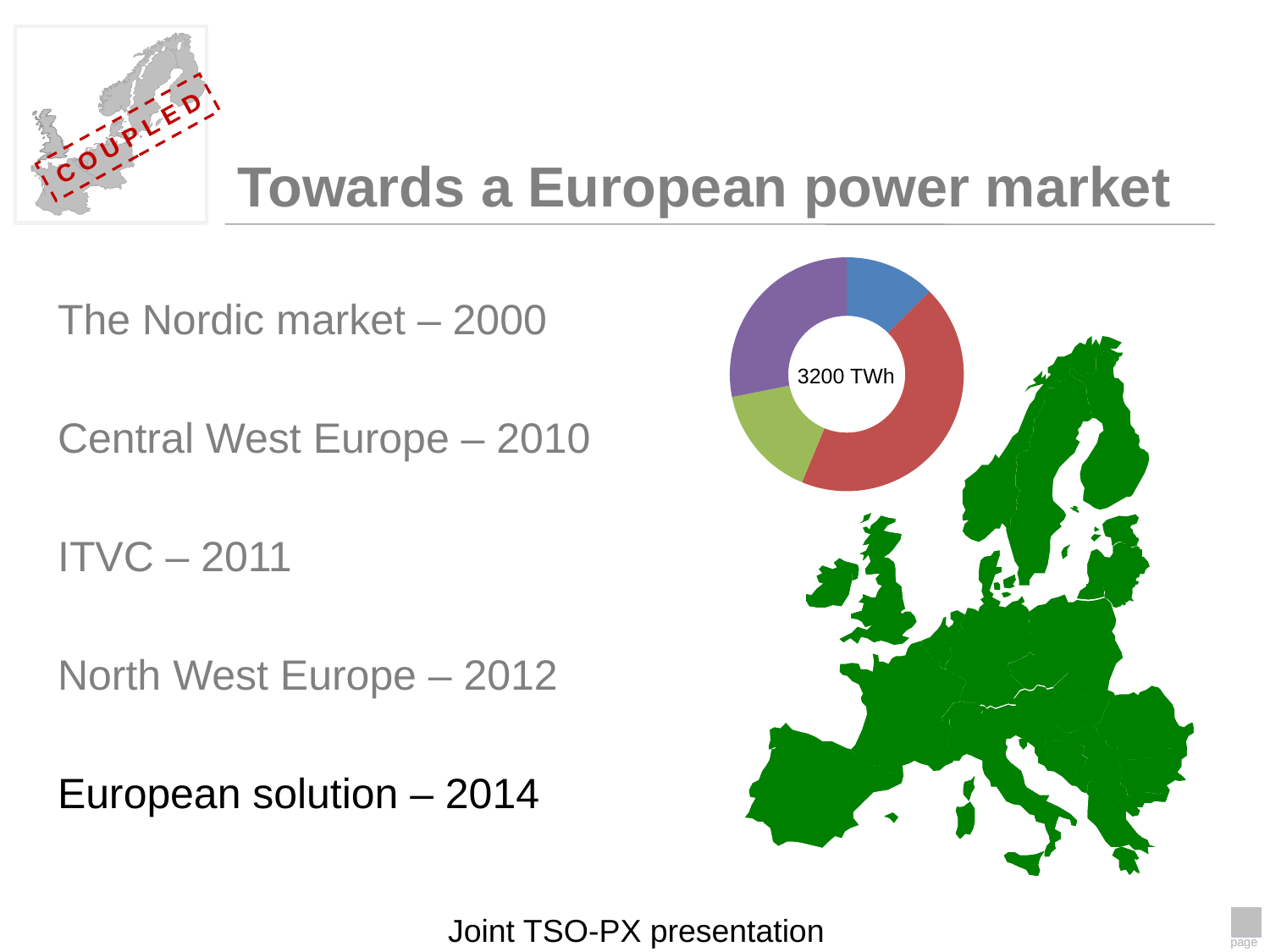

# Towards a European power market

### Chart

| Category | Salg |
|---|---|
| Norden | 400.0 |
| CWE | 1400.0 |
| NWE tillegg | 500.0 |
| Europe tillegg | 900.0 |
The Nordic market – 2000

Central West Europe – 2010

ITVC – 2011

North West Europe – 2012

European solution – 2014

3200 TWh